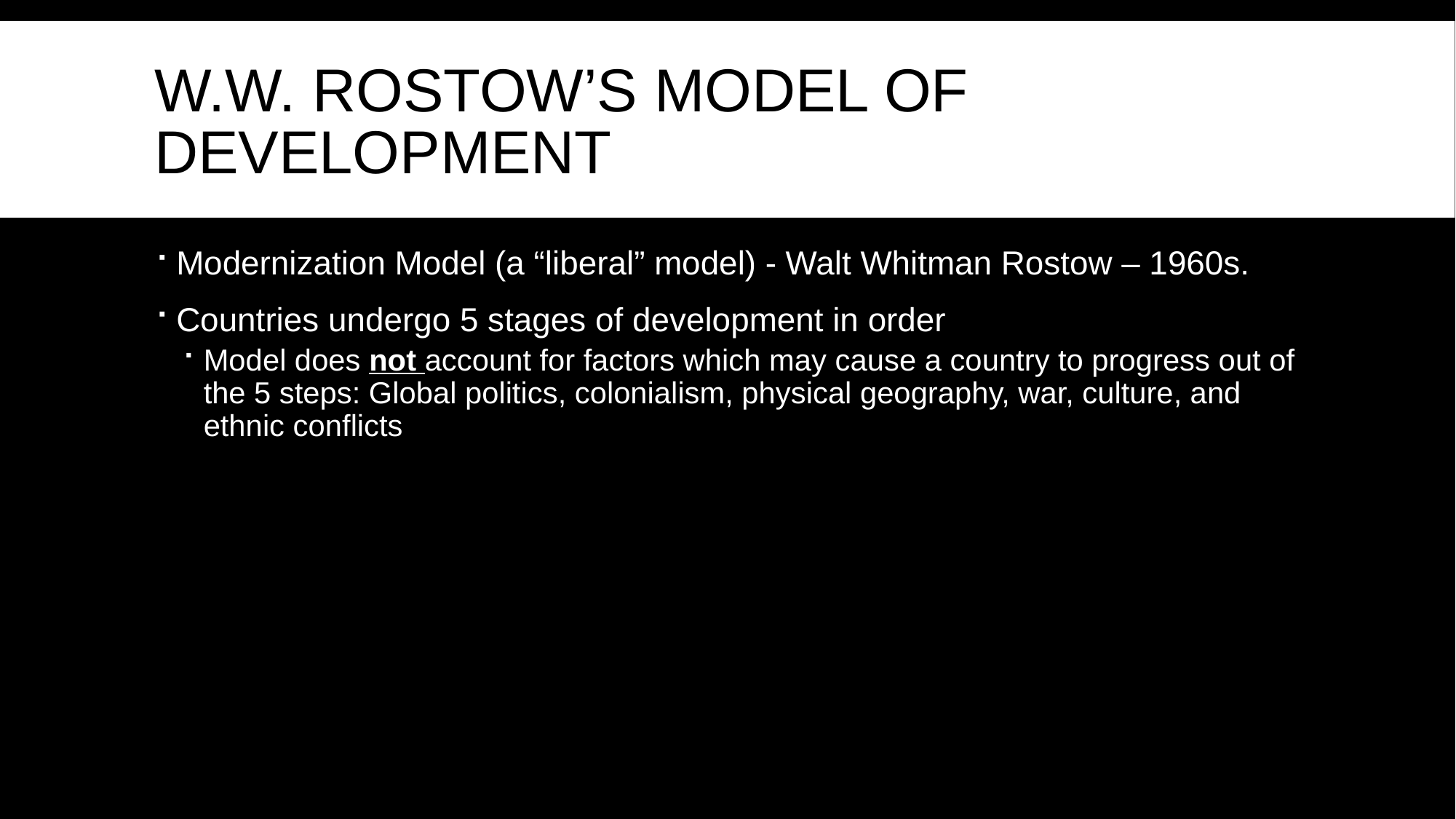

# W.W. Rostow’s Model of Development
Modernization Model (a “liberal” model) - Walt Whitman Rostow – 1960s.
Countries undergo 5 stages of development in order
Model does not account for factors which may cause a country to progress out of the 5 steps: Global politics, colonialism, physical geography, war, culture, and ethnic conflicts